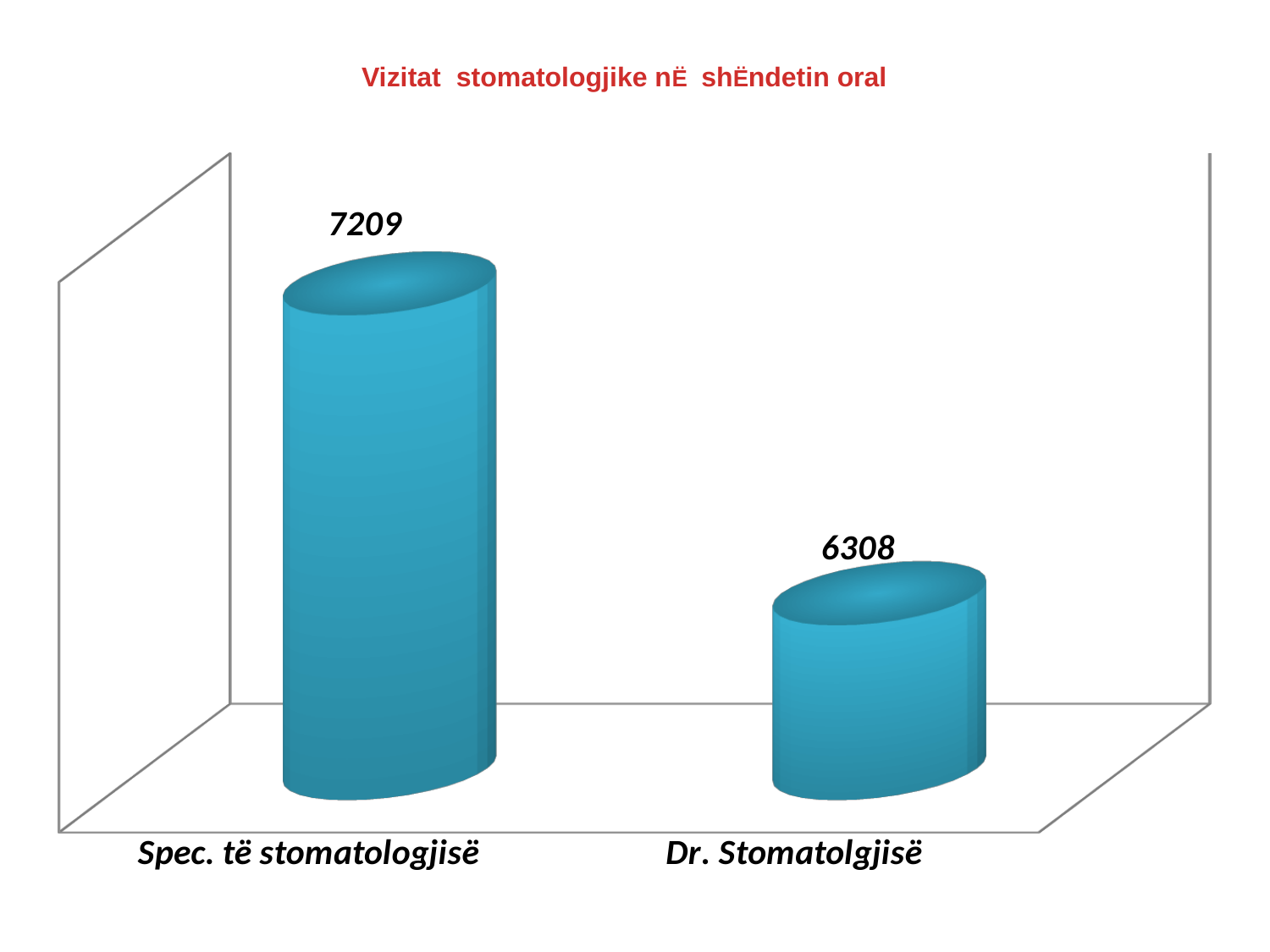

# Vizitat  stomatologjike nË  shËndetin oral

[unsupported chart]